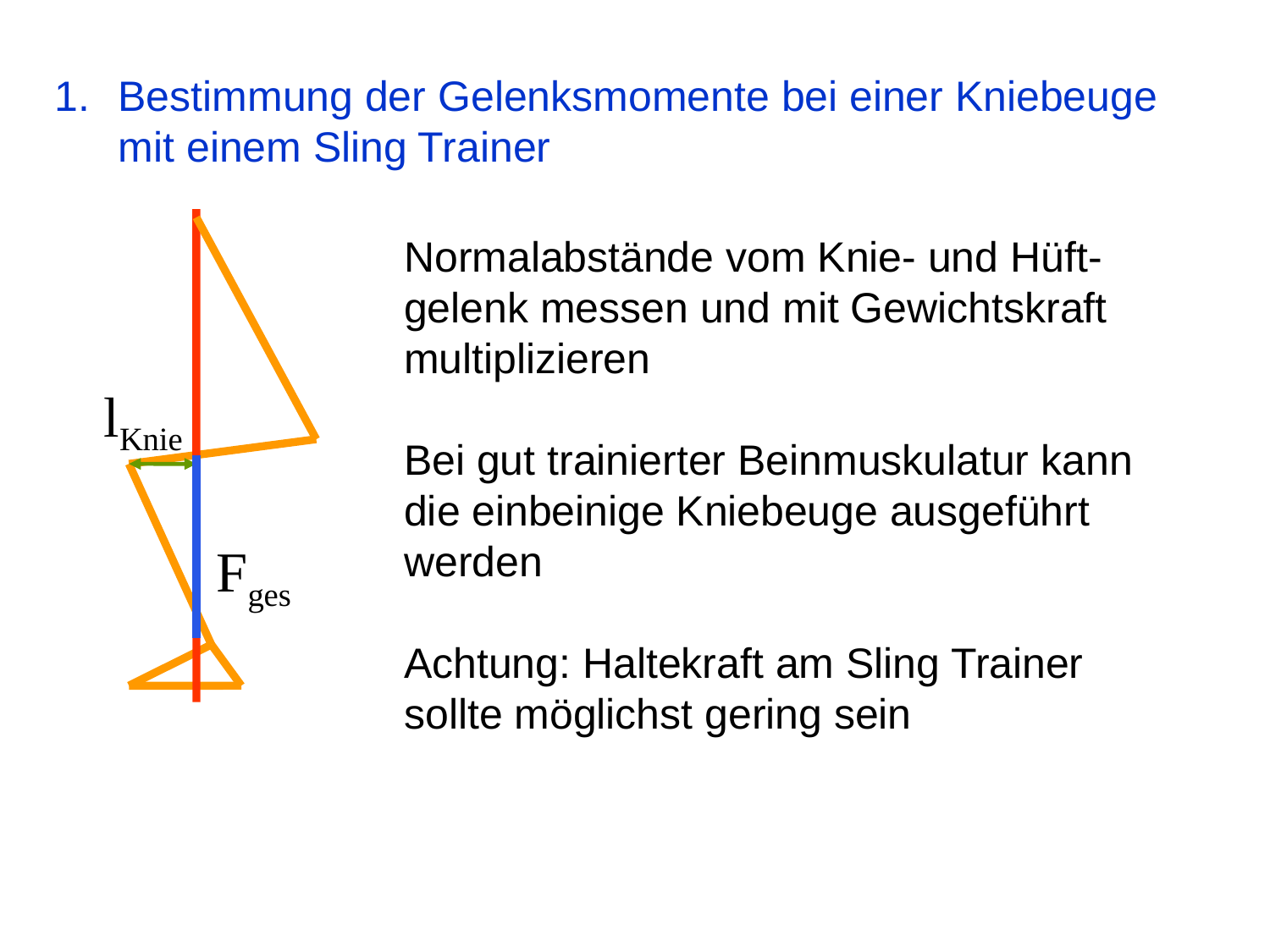

Bestimmung der Gelenksmomente bei einer Kniebeuge mit einem Sling Trainer

lKnie

Fges

Normalabstände vom Knie- und Hüft-gelenk messen und mit Gewichtskraft multiplizieren

Bei gut trainierter Beinmuskulatur kann die einbeinige Kniebeuge ausgeführt werden

Achtung: Haltekraft am Sling Trainer sollte möglichst gering sein